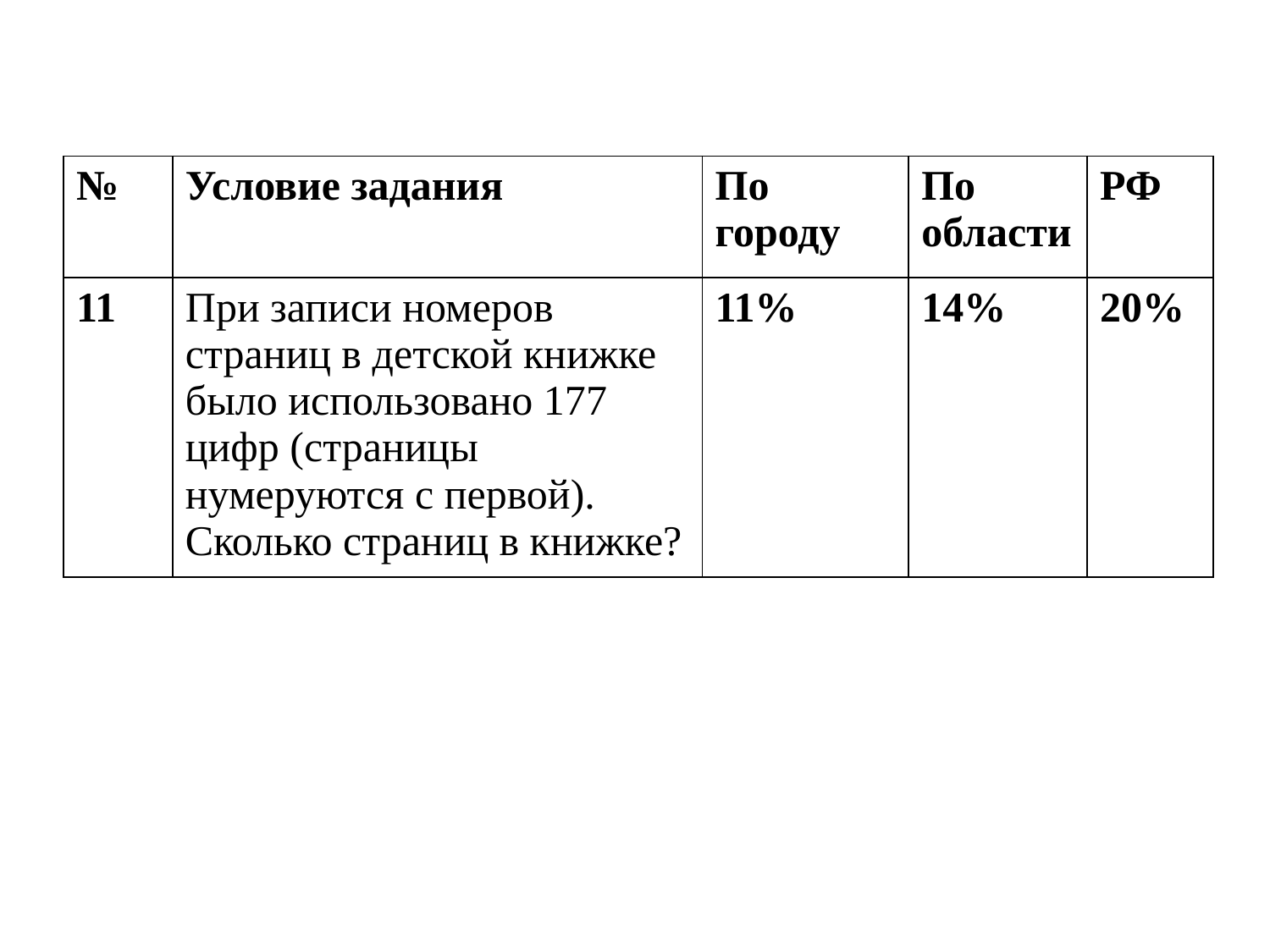

| № | Условие задания | По городу | По области | РФ |
| --- | --- | --- | --- | --- |
| 11 | При записи номеров страниц в детской книжке было использовано 177 цифр (страницы нумеруются с первой). Сколько страниц в книжке? | 11% | 14% | 20% |